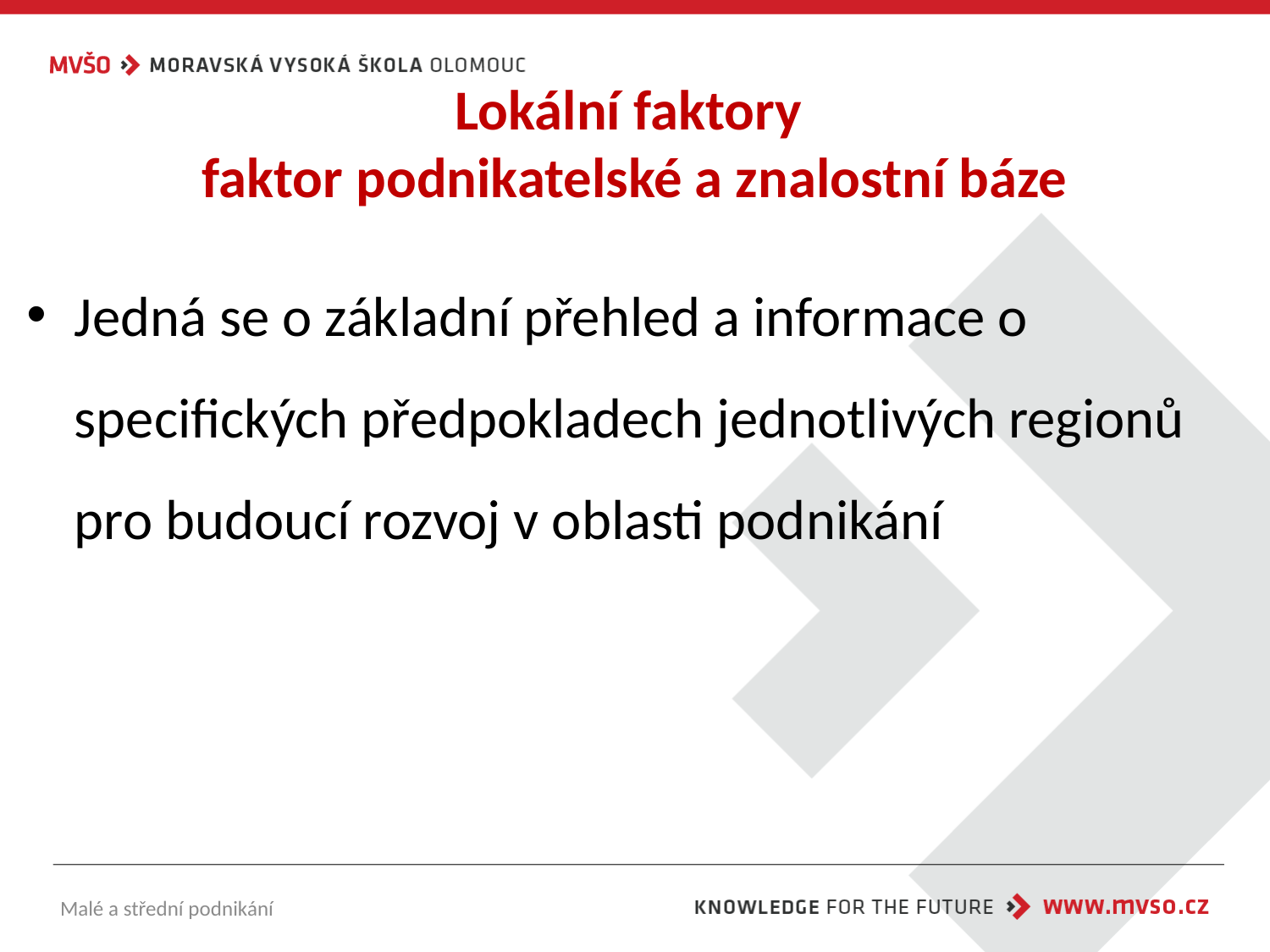

# Lokální faktory faktor podnikatelské a znalostní báze
Jedná se o základní přehled a informace o specifických předpokladech jednotlivých regionů pro budoucí rozvoj v oblasti podnikání
Malé a střední podnikání